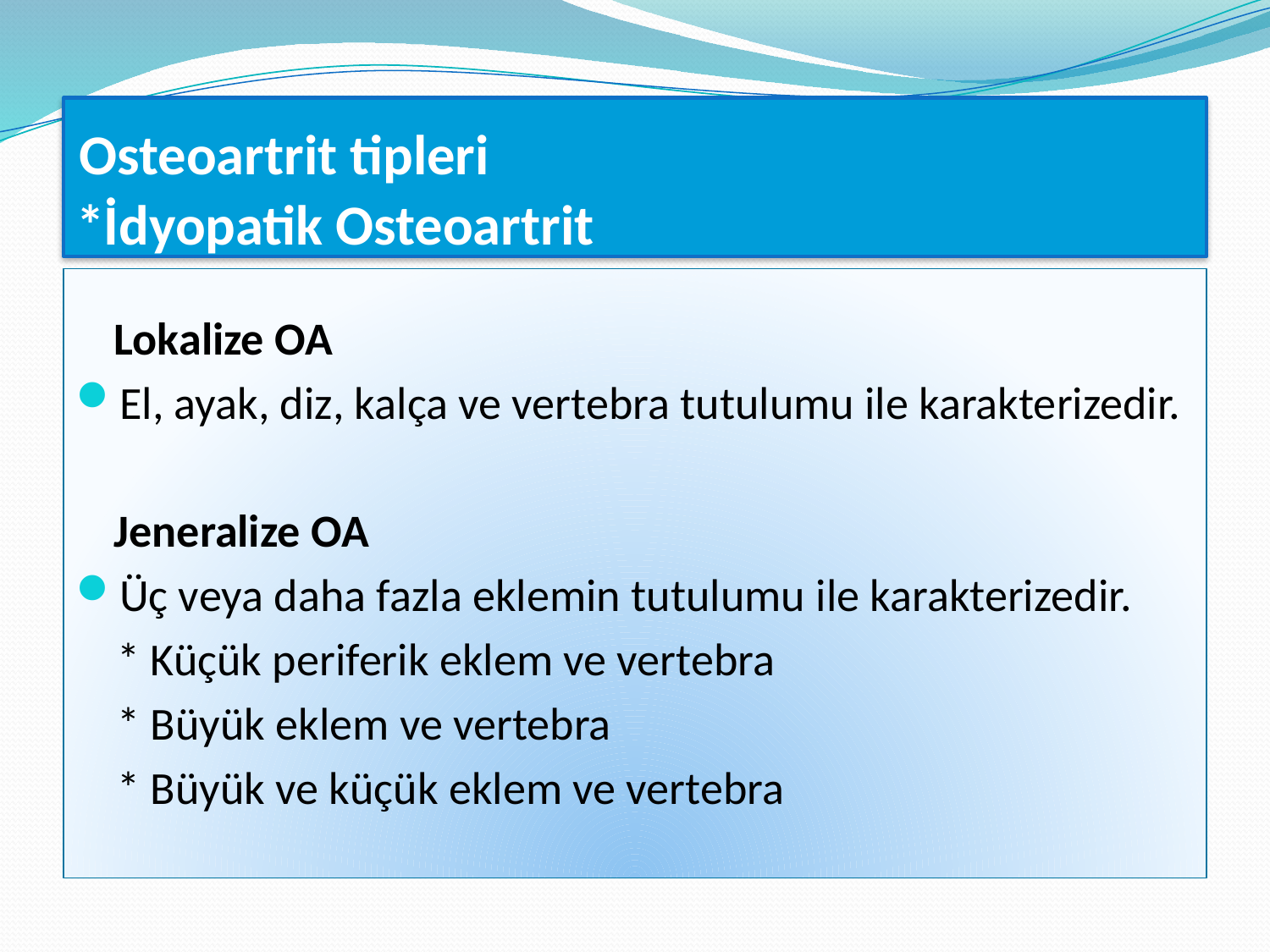

# Osteoartrit tipleri *İdyopatik Osteoartrit

	Lokalize OA
El, ayak, diz, kalça ve vertebra tutulumu ile karakterizedir.

	Jeneralize OA
Üç veya daha fazla eklemin tutulumu ile karakterizedir.
    * Küçük periferik eklem ve vertebra
    * Büyük eklem ve vertebra
    * Büyük ve küçük eklem ve vertebra